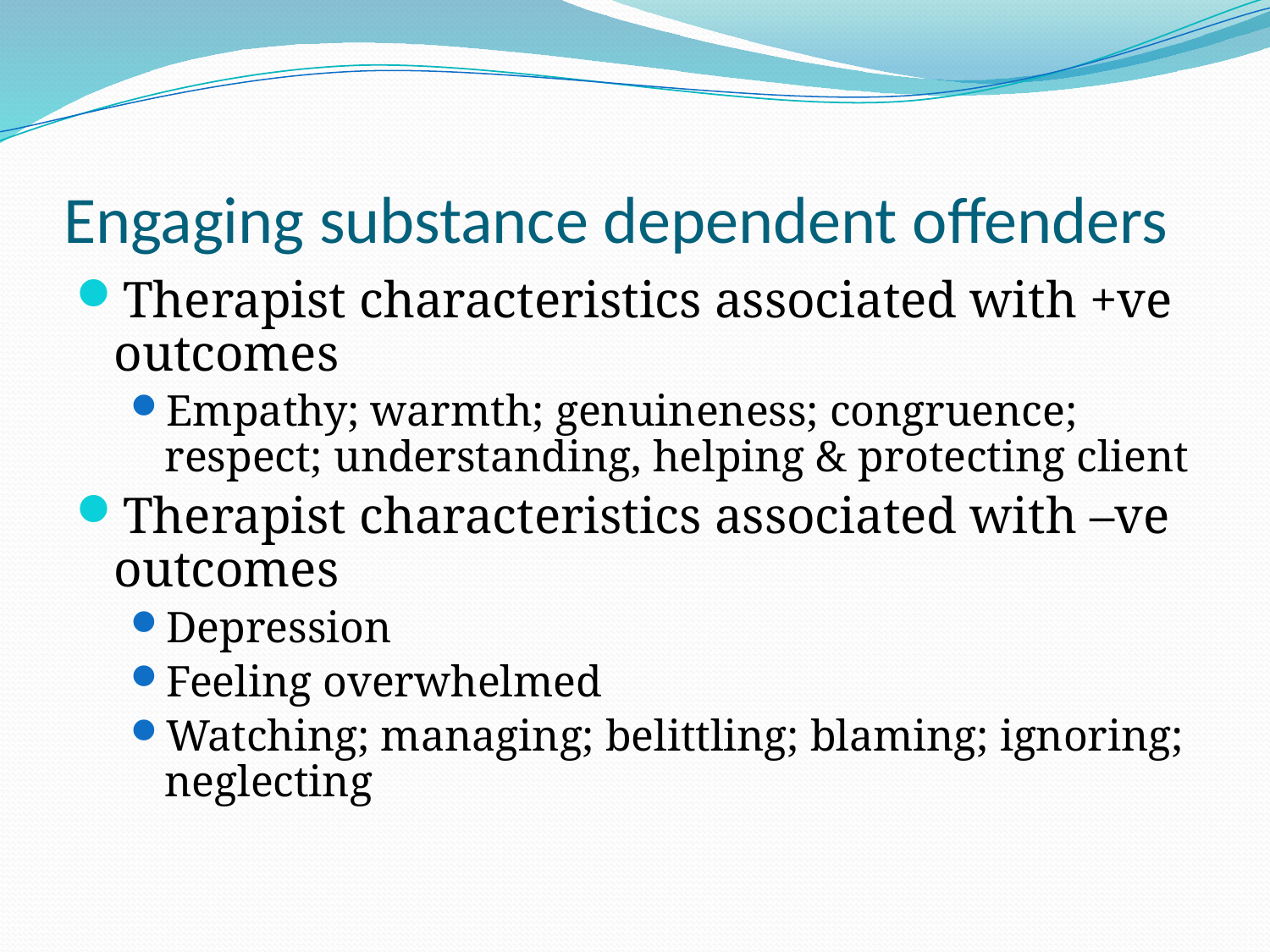

# Engaging substance dependent offenders
Therapist characteristics associated with +ve outcomes
Empathy; warmth; genuineness; congruence; respect; understanding, helping & protecting client
Therapist characteristics associated with –ve outcomes
Depression
Feeling overwhelmed
Watching; managing; belittling; blaming; ignoring; neglecting